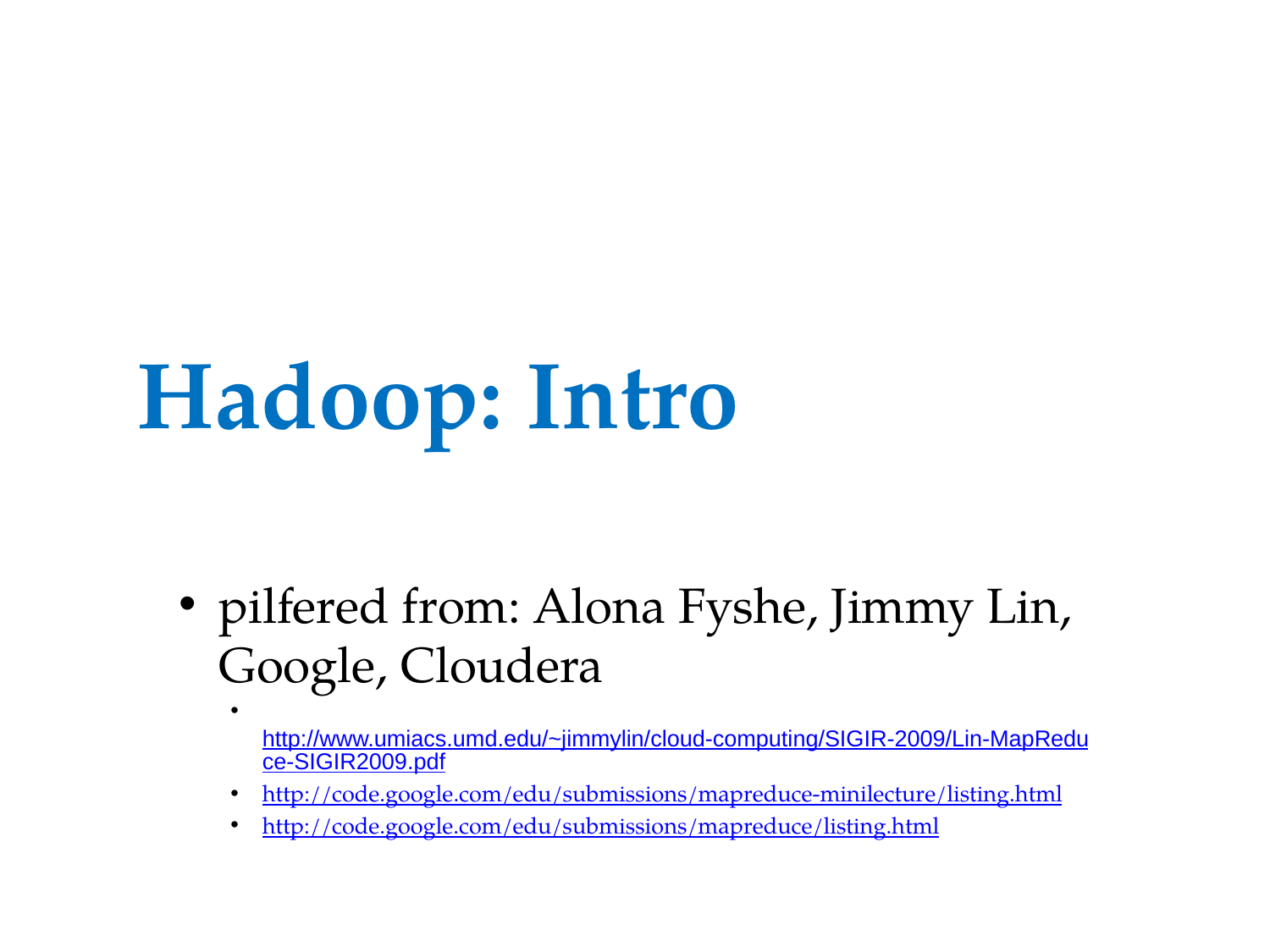

# Hadoop: Intro
pilfered from: Alona Fyshe, Jimmy Lin, Google, Cloudera
 http://www.umiacs.umd.edu/~jimmylin/cloud-computing/SIGIR-2009/Lin-MapReduce-SIGIR2009.pdf
http://code.google.com/edu/submissions/mapreduce-minilecture/listing.html
http://code.google.com/edu/submissions/mapreduce/listing.html